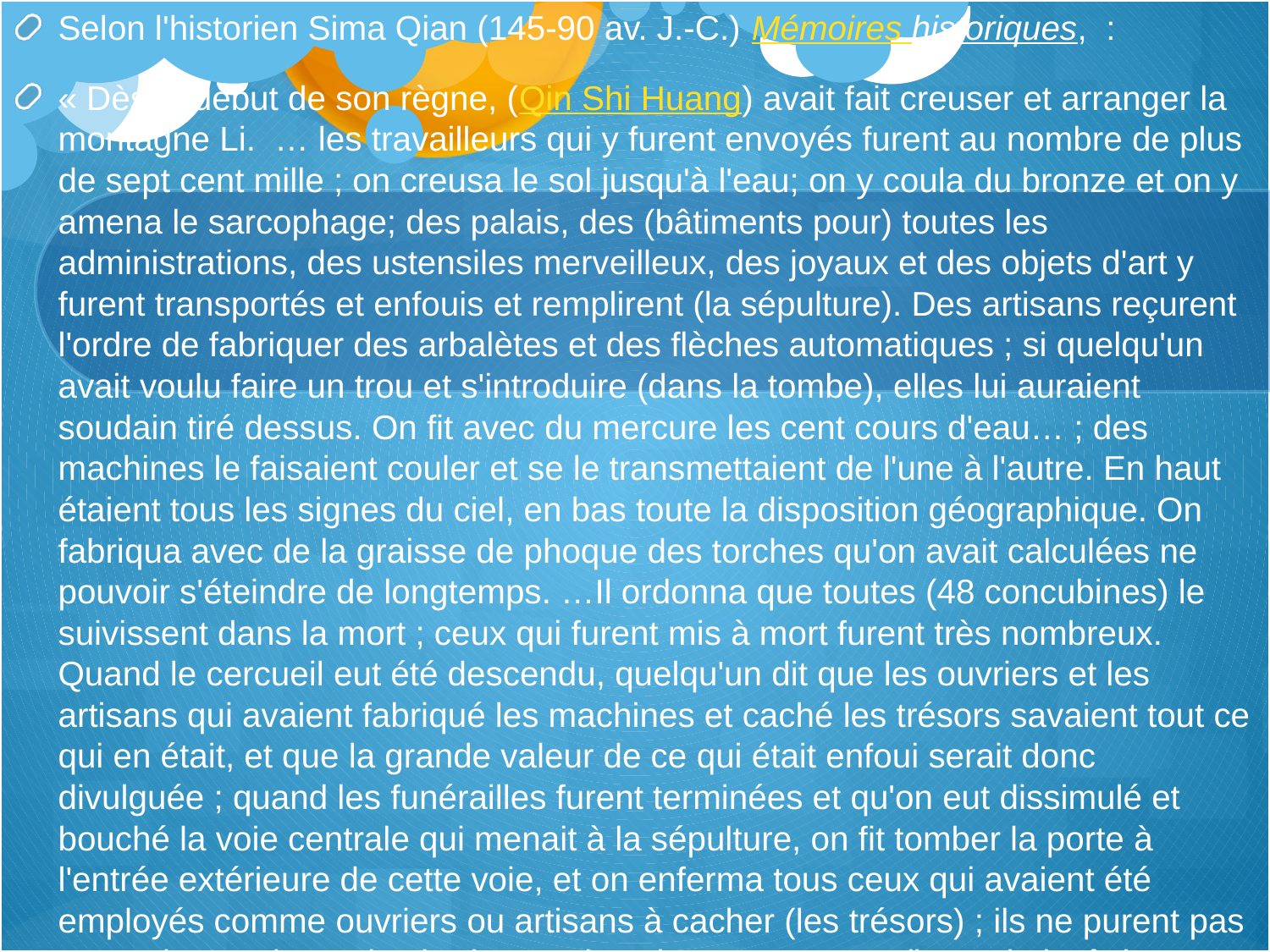

Selon l'historien Sima Qian (145-90 av. J.-C.) Mémoires historiques,  :
« Dès le début de son règne, (Qin Shi Huang) avait fait creuser et arranger la montagne Li.  … les travailleurs qui y furent envoyés furent au nombre de plus de sept cent mille ; on creusa le sol jusqu'à l'eau; on y coula du bronze et on y amena le sarcophage; des palais, des (bâtiments pour) toutes les administrations, des ustensiles merveilleux, des joyaux et des objets d'art y furent transportés et enfouis et remplirent (la sépulture). Des artisans reçurent l'ordre de fabriquer des arbalètes et des flèches automatiques ; si quelqu'un avait voulu faire un trou et s'introduire (dans la tombe), elles lui auraient soudain tiré dessus. On fit avec du mercure les cent cours d'eau… ; des machines le faisaient couler et se le transmettaient de l'une à l'autre. En haut étaient tous les signes du ciel, en bas toute la disposition géographique. On fabriqua avec de la graisse de phoque des torches qu'on avait calculées ne pouvoir s'éteindre de longtemps. …Il ordonna que toutes (48 concubines) le suivissent dans la mort ; ceux qui furent mis à mort furent très nombreux. Quand le cercueil eut été descendu, quelqu'un dit que les ouvriers et les artisans qui avaient fabriqué les machines et caché les trésors savaient tout ce qui en était, et que la grande valeur de ce qui était enfoui serait donc divulguée ; quand les funérailles furent terminées et qu'on eut dissimulé et bouché la voie centrale qui menait à la sépulture, on fit tomber la porte à l'entrée extérieure de cette voie, et on enferma tous ceux qui avaient été employés comme ouvriers ou artisans à cacher (les trésors) ; ils ne purent pas ressortir. On planta des herbes et des plantes pour que (la tombe) eût l'aspect d'une montagne ».